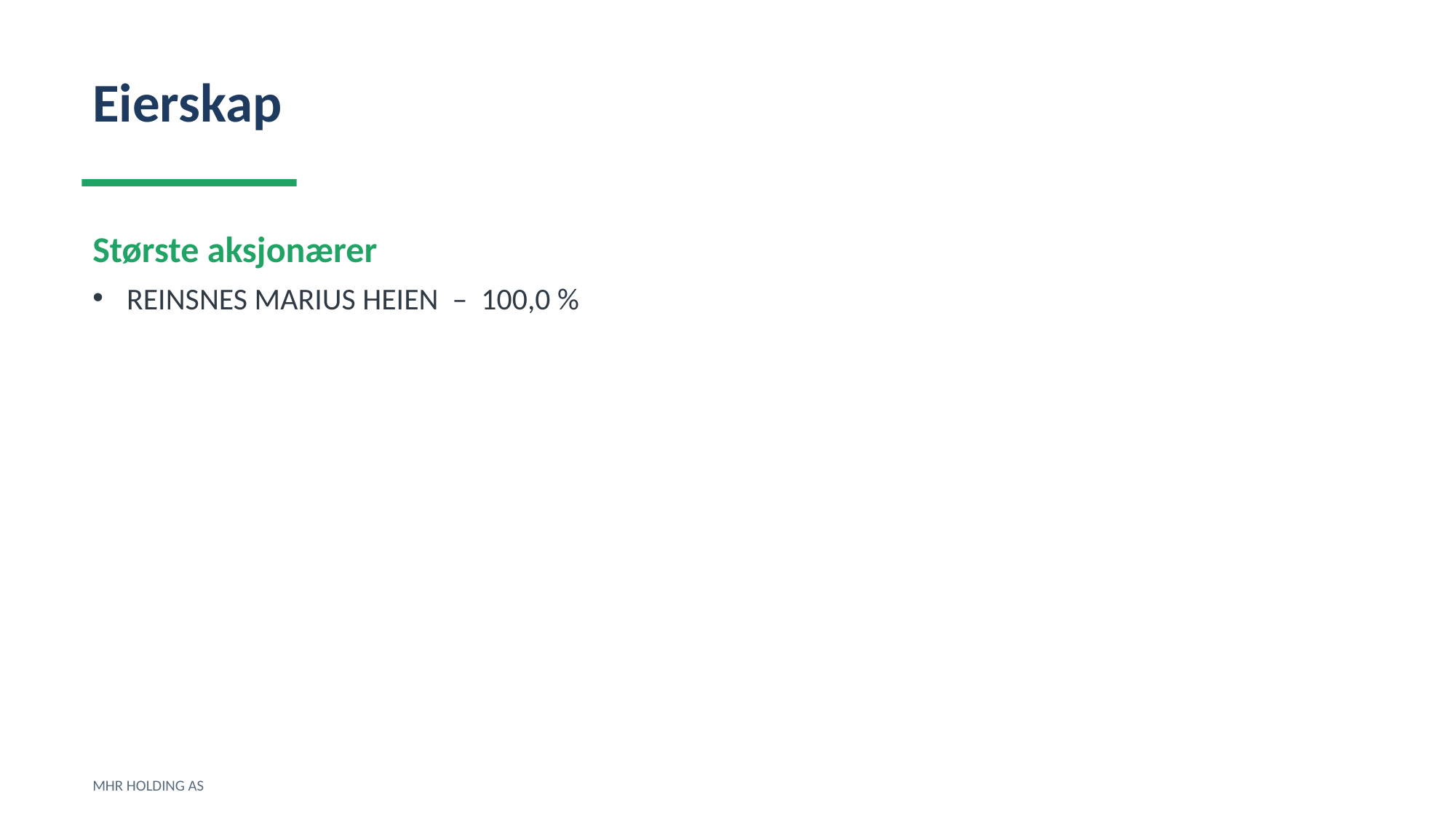

Eierskap

Største aksjonærer
REINSNES MARIUS HEIEN  –  100,0 %
MHR HOLDING AS